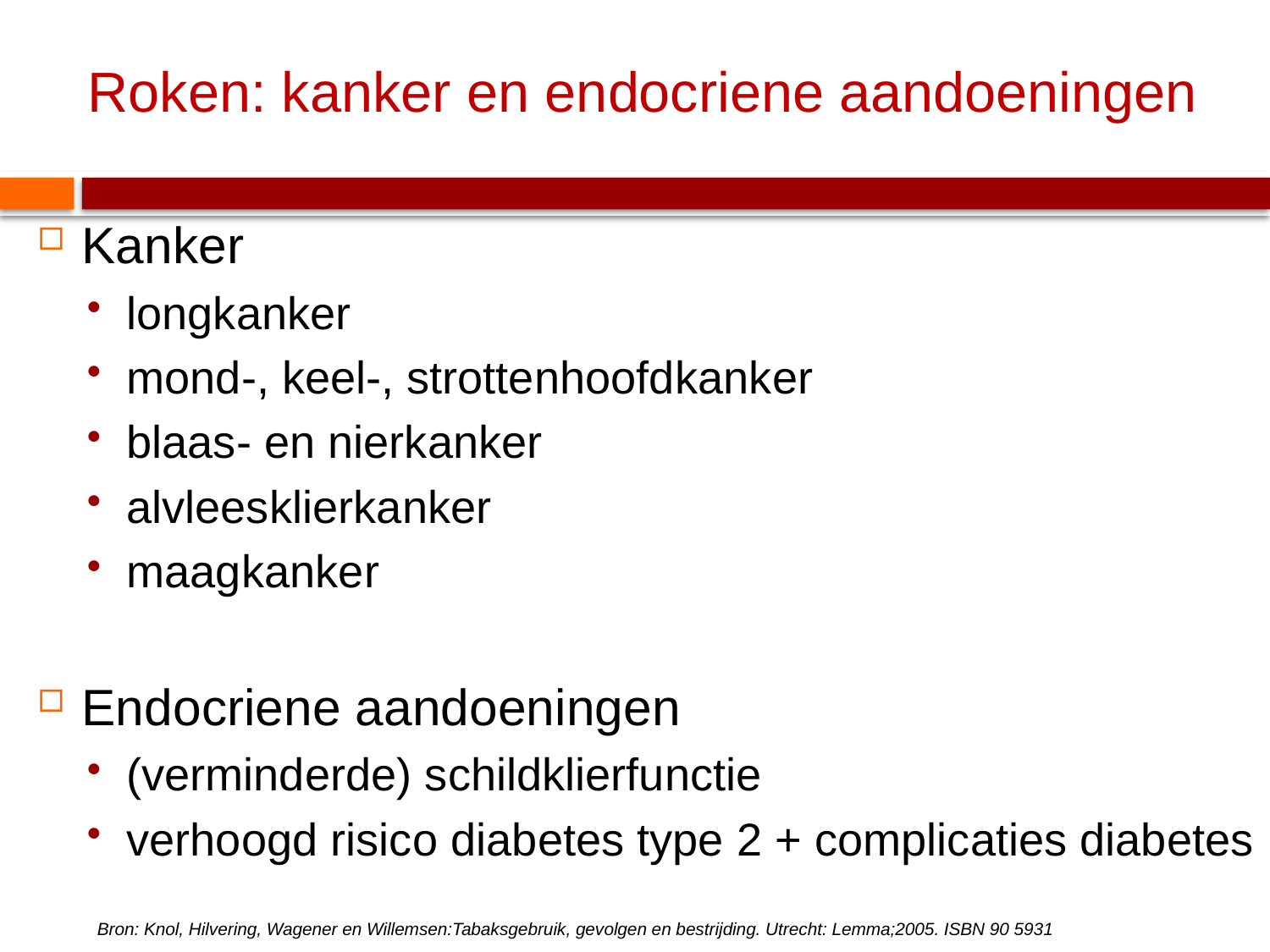

# Roken: kanker en endocriene aandoeningen
Kanker
longkanker
mond-, keel-, strottenhoofdkanker
blaas- en nierkanker
alvleesklierkanker
maagkanker

Endocriene aandoeningen
(verminderde) schildklierfunctie
verhoogd risico diabetes type 2 + complicaties diabetes
Bron: Knol, Hilvering, Wagener en Willemsen:Tabaksgebruik, gevolgen en bestrijding. Utrecht: Lemma;2005. ISBN 90 5931